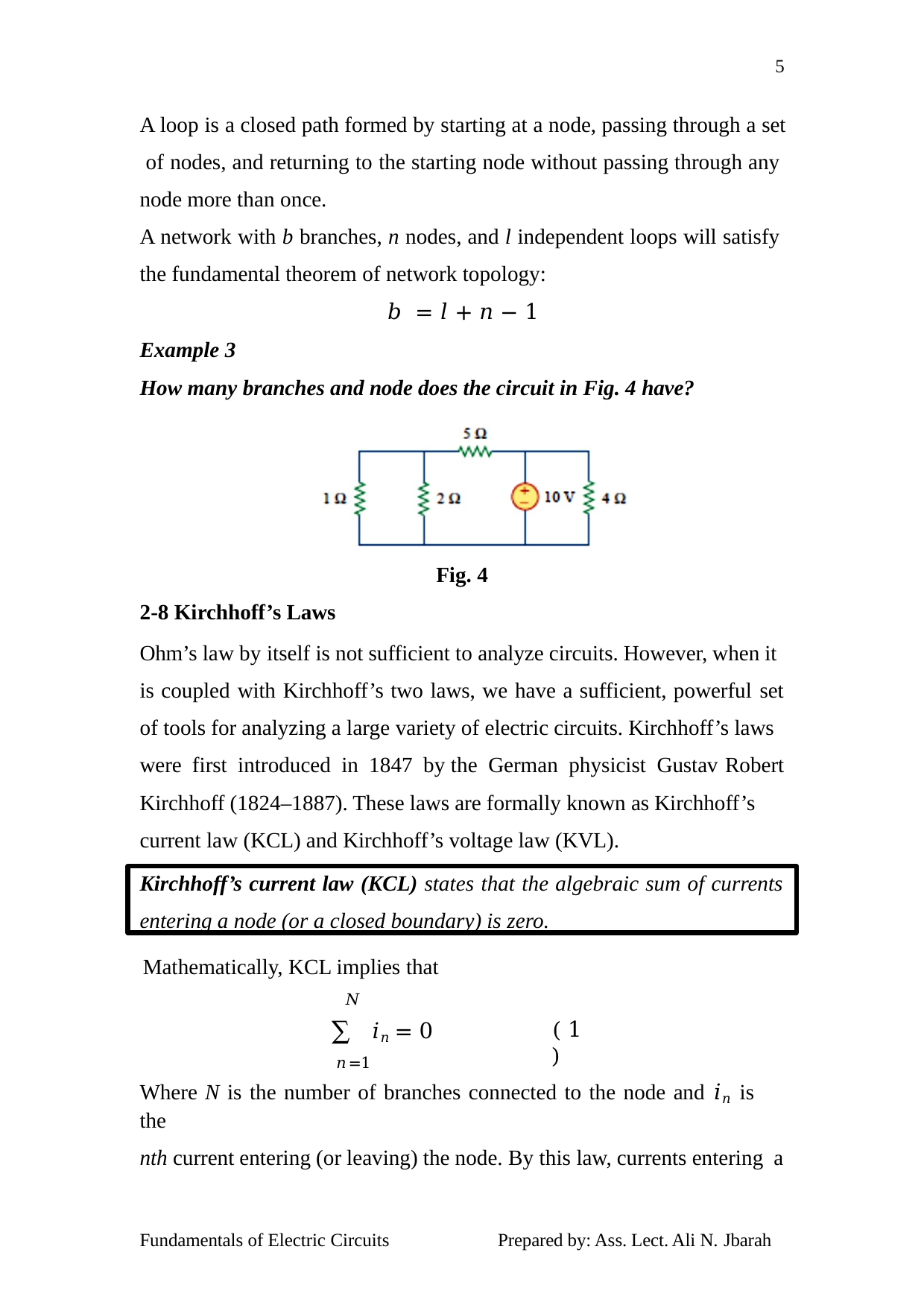

5

A loop is a closed path formed by starting at a node, passing through a set  of nodes, and returning to the starting node without passing through any  node more than once.
A network with b branches, n nodes, and l independent loops will satisfy  the fundamental theorem of network topology:
𝑏  = 𝑙 + 𝑛 − 1
Example 3
How many branches and node does the circuit in Fig. 4 have?

Fig. 4
2-8 Kirchhoff’s Laws
Ohm’s law by itself is not sufficient to analyze circuits. However, when it  is coupled with Kirchhoff’s two laws, we have a sufficient, powerful set
of tools for analyzing a large variety of electric circuits. Kirchhoff’s laws  were  first  introduced  in  1847  by the  German  physicist  Gustav Robert
Kirchhoff (1824–1887). These laws are formally known as Kirchhoff’s  current law (KCL) and Kirchhoff’s voltage law (KVL).
Kirchhoff’s current law (KCL) states that the algebraic sum of currents
entering a node (or a closed boundary) is zero.
Mathematically, KCL implies that
𝑁
∑ 𝑖𝑛 = 0
𝑛=1
( 1)
Where N is the number of branches connected to the node and 𝑖𝑛 is the
nth current entering (or leaving) the node. By this law, currents entering a
Fundamentals of Electric Circuits
Prepared by: Ass. Lect. Ali N. Jbarah